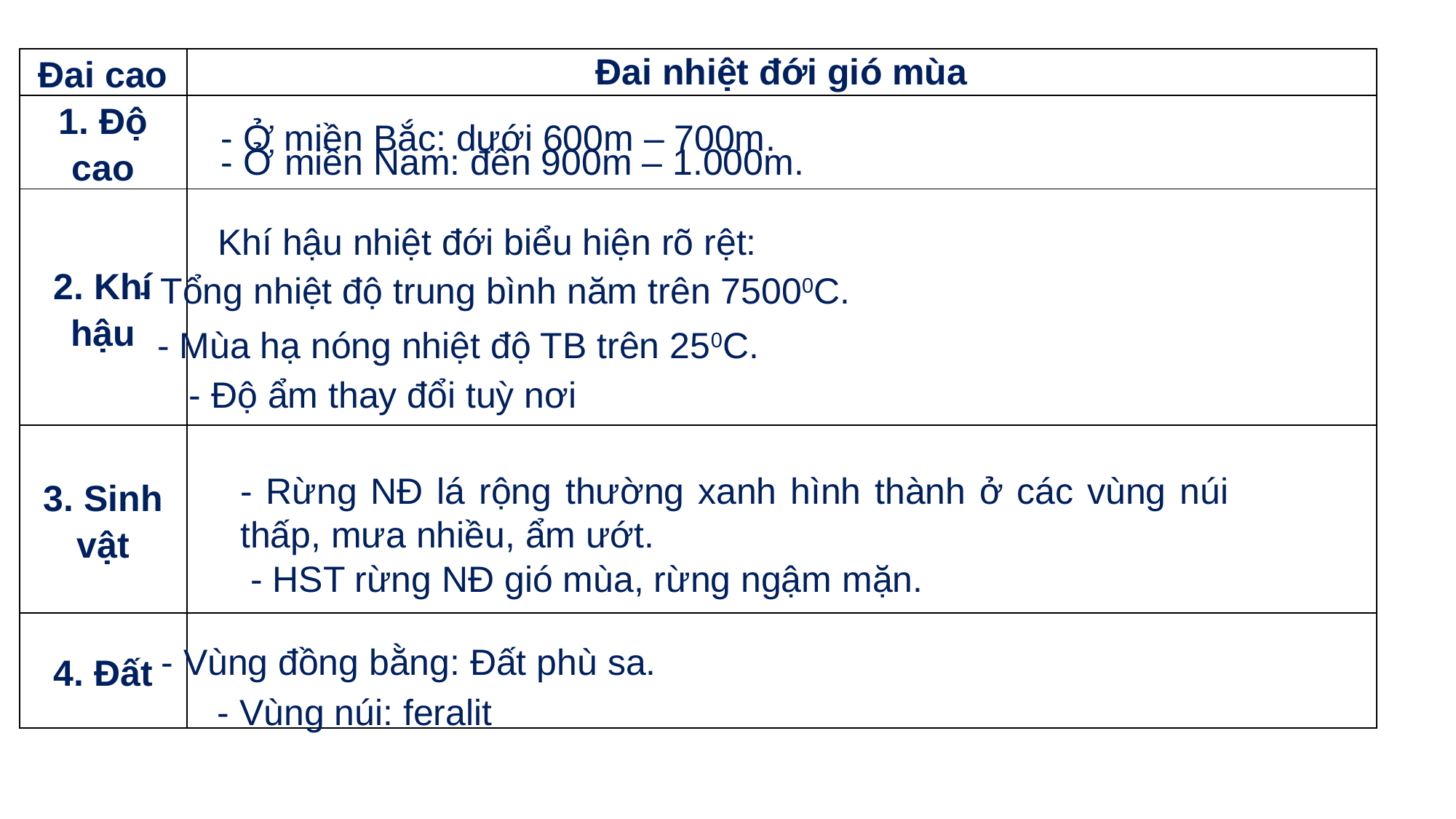

| Đai cao | Đai nhiệt đới gió mùa |
| --- | --- |
| 1. Độ cao |  |
| 2. Khí hậu |  |
| 3. Sinh vật |  |
| 4. Đất |  |
- Ở miền Bắc: dưới 600m – 700m.
- Ở miền Nam: đến 900m – 1.000m.
Khí hậu nhiệt đới biểu hiện rõ rệt:
- Tổng nhiệt độ trung bình năm trên 75000C.
- Mùa hạ nóng nhiệt độ TB trên 250C.
- Độ ẩm thay đổi tuỳ nơi
- Rừng NĐ lá rộng thường xanh hình thành ở các vùng núi thấp, mưa nhiều, ẩm ướt.
- HST rừng NĐ gió mùa, rừng ngậm mặn.
- Vùng đồng bằng: Đất phù sa.
- Vùng núi: feralit